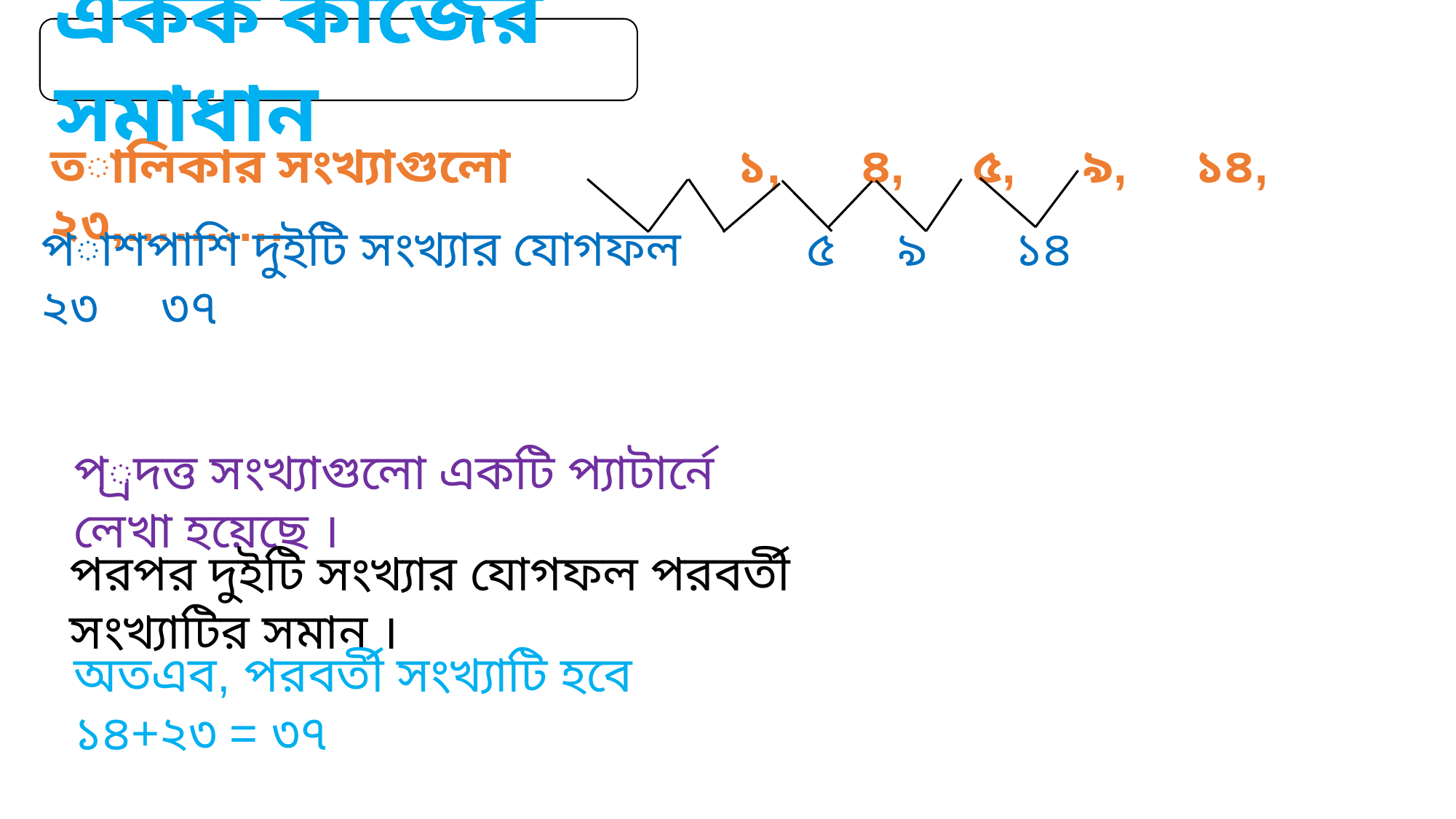

একক কাজের সমাধান
তালিকার সংখ্যাগুলো                  ১,      ৪,     ৫,     ৯,     ১৪,     ২৩,……….
পাশপাশি দুইটি সংখ্যার যোগফল          ৫     ৯       ১৪    ২৩     ৩৭
প্রদত্ত সংখ্যাগুলো একটি প্যাটার্নে লেখা হয়েছে ।
পরপর দুইটি সংখ্যার যোগফল পরবর্তী সংখ্যাটির সমান ।
অতএব, পরবর্তী সংখ্যাটি হবে  ১৪+২৩ = ৩৭